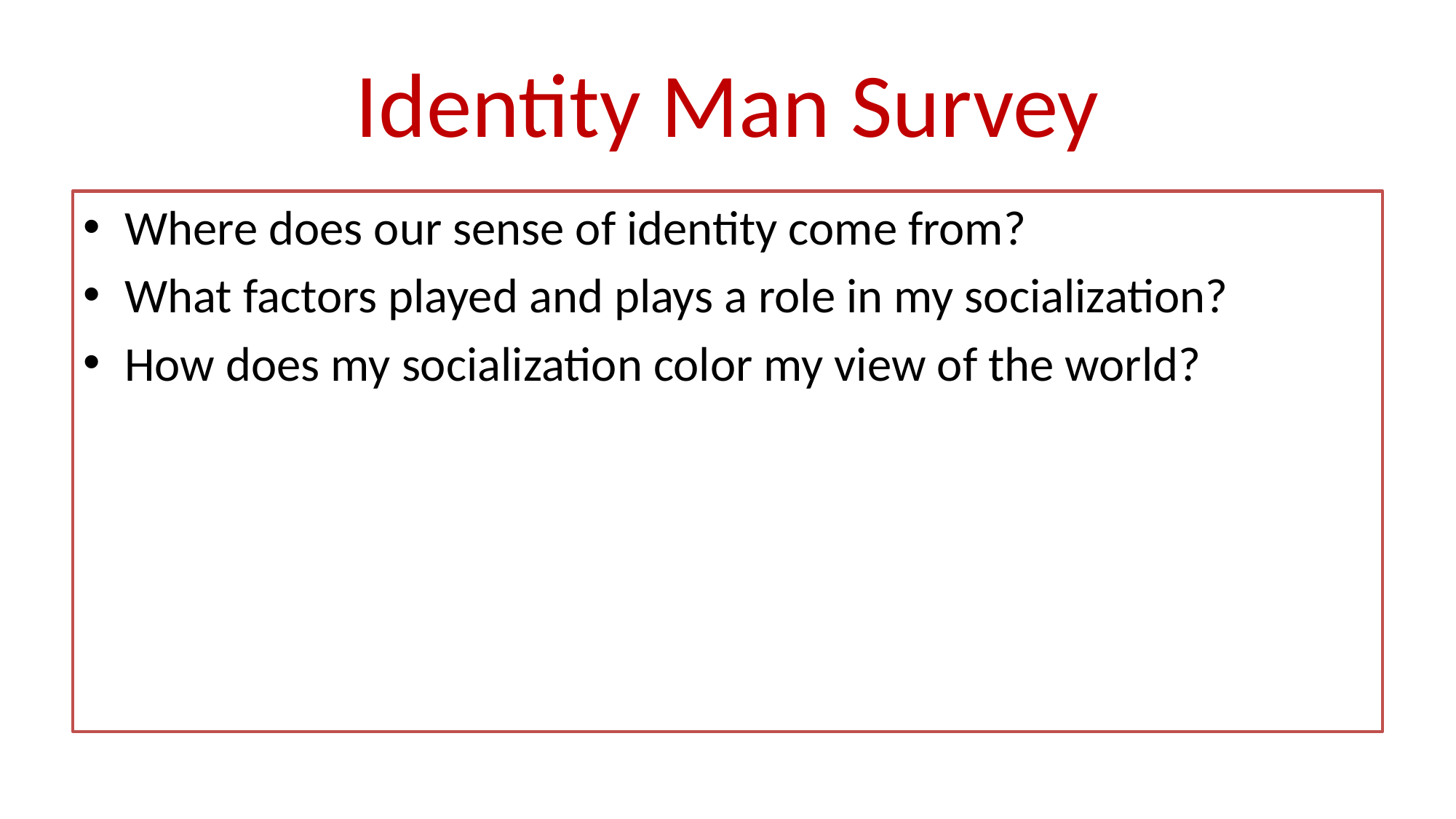

# Identity Man Survey
Where does our sense of identity come from?
What factors played and plays a role in my socialization?
How does my socialization color my view of the world?